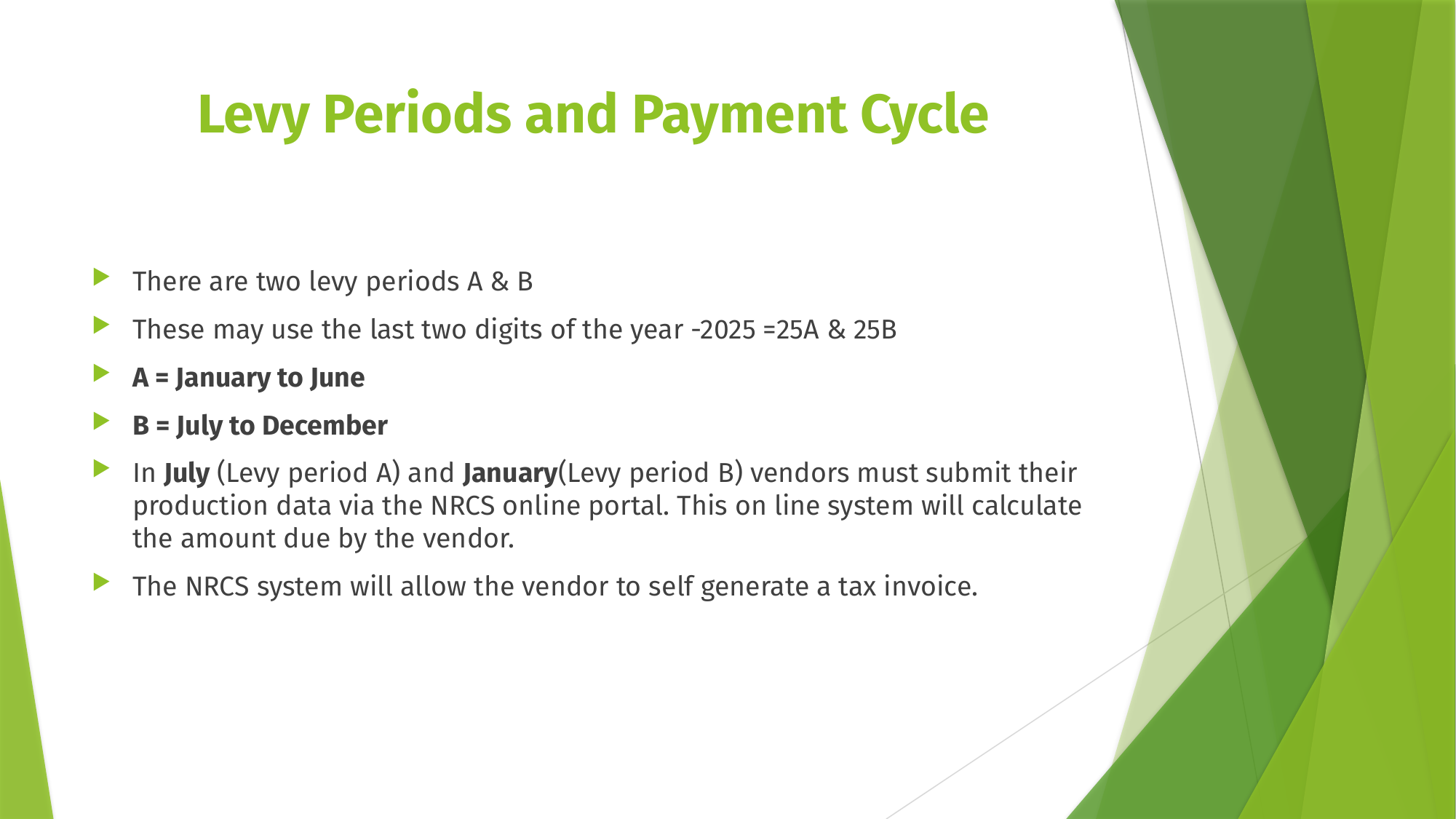

# Levy Periods and Payment Cycle
There are two levy periods A & B
These may use the last two digits of the year -2025 =25A & 25B
A = January to June
B = July to December
In July (Levy period A) and January(Levy period B) vendors must submit their production data via the NRCS online portal. This on line system will calculate the amount due by the vendor.
The NRCS system will allow the vendor to self generate a tax invoice.